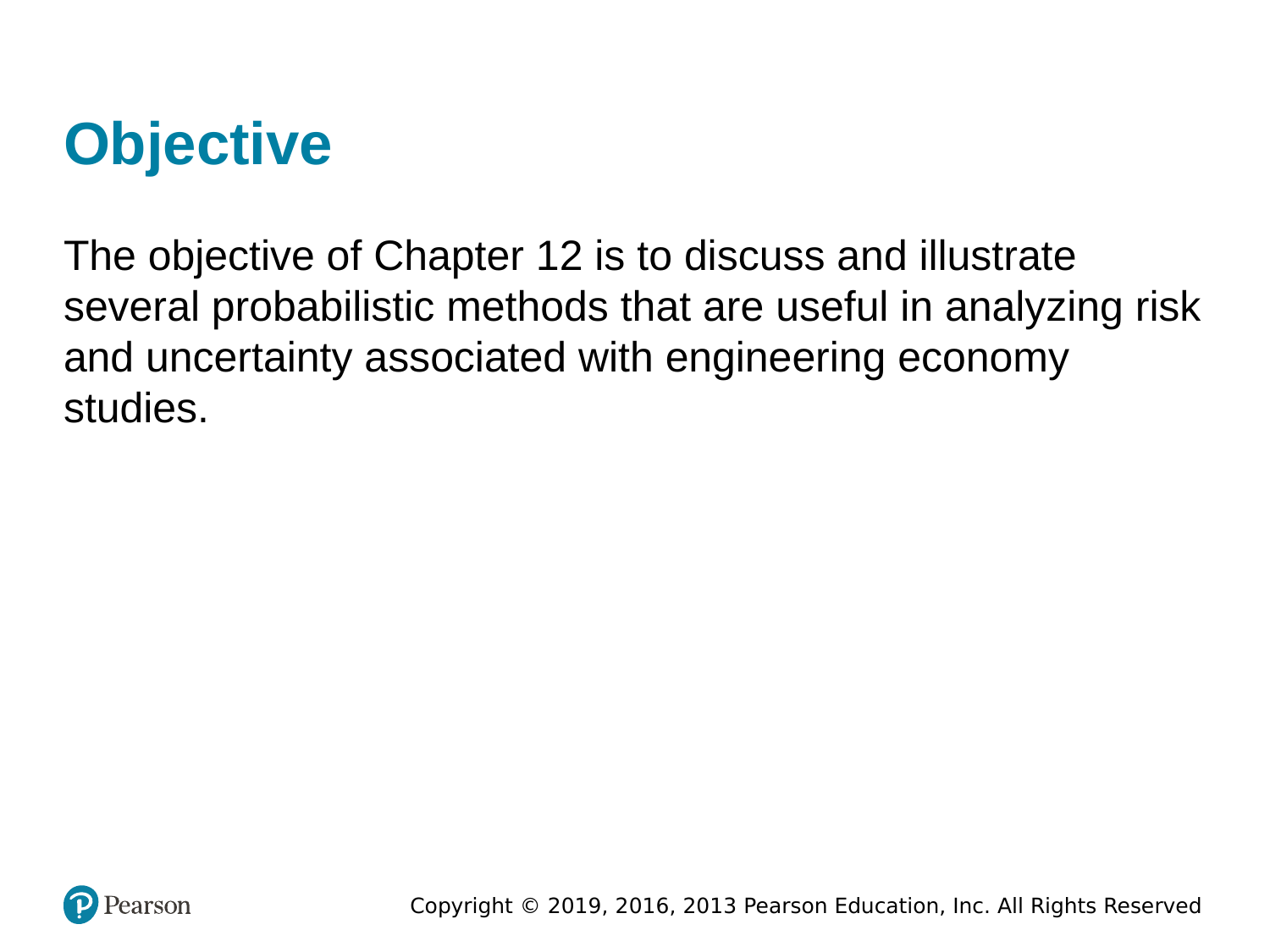

# Objective
The objective of Chapter 12 is to discuss and illustrate several probabilistic methods that are useful in analyzing risk and uncertainty associated with engineering economy studies.